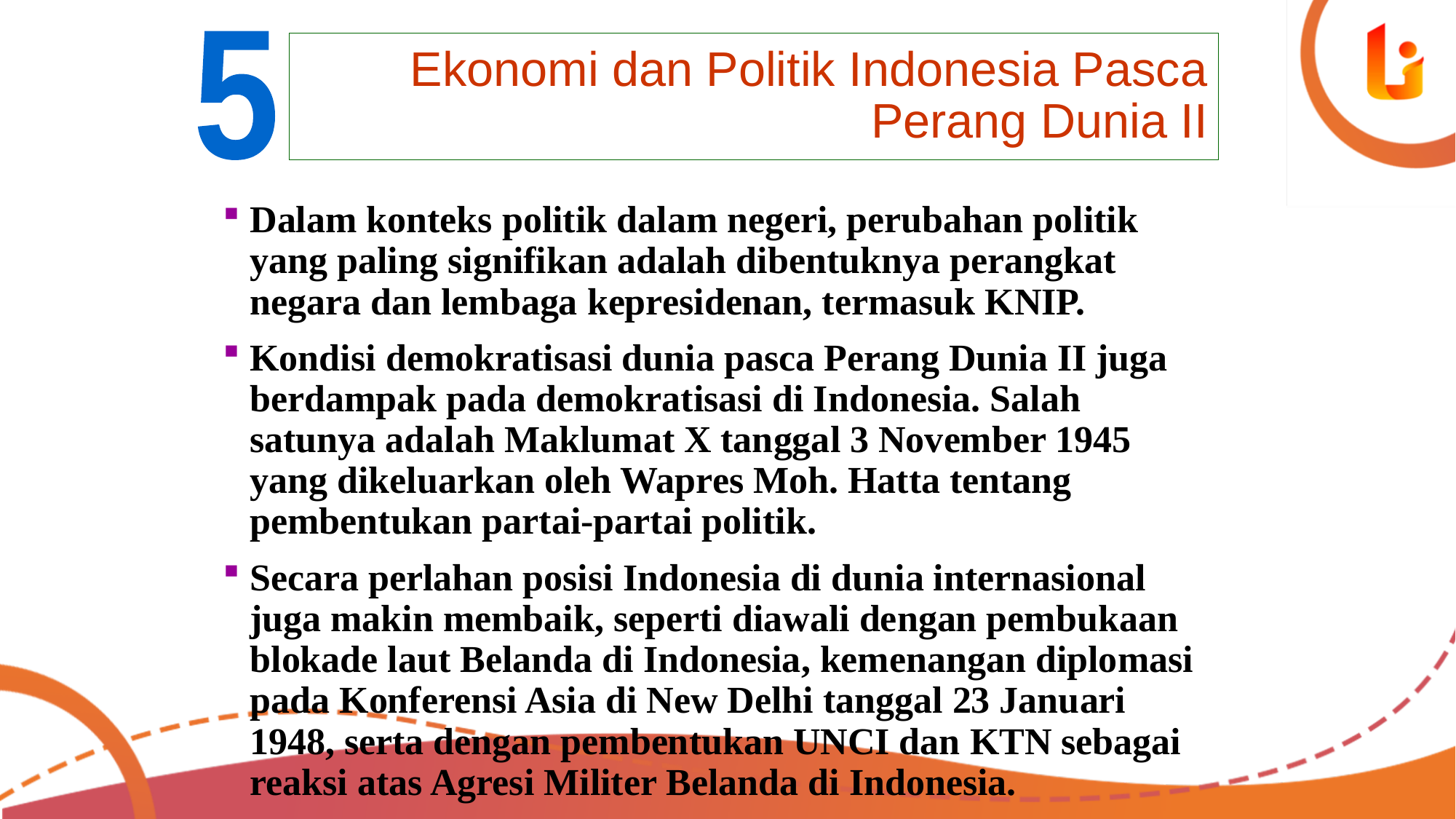

5
# Ekonomi dan Politik Indonesia Pasca Perang Dunia II
Dalam konteks politik dalam negeri, perubahan politik yang paling signifikan adalah dibentuknya perangkat negara dan lembaga kepresidenan, termasuk KNIP.
Kondisi demokratisasi dunia pasca Perang Dunia II juga berdampak pada demokratisasi di Indonesia. Salah satunya adalah Maklumat X tanggal 3 November 1945 yang dikeluarkan oleh Wapres Moh. Hatta tentang pembentukan partai-partai politik.
Secara perlahan posisi Indonesia di dunia internasional juga makin membaik, seperti diawali dengan pembukaan blokade laut Belanda di Indonesia, kemenangan diplomasi pada Konferensi Asia di New Delhi tanggal 23 Januari 1948, serta dengan pembentukan UNCI dan KTN sebagai reaksi atas Agresi Militer Belanda di Indonesia.